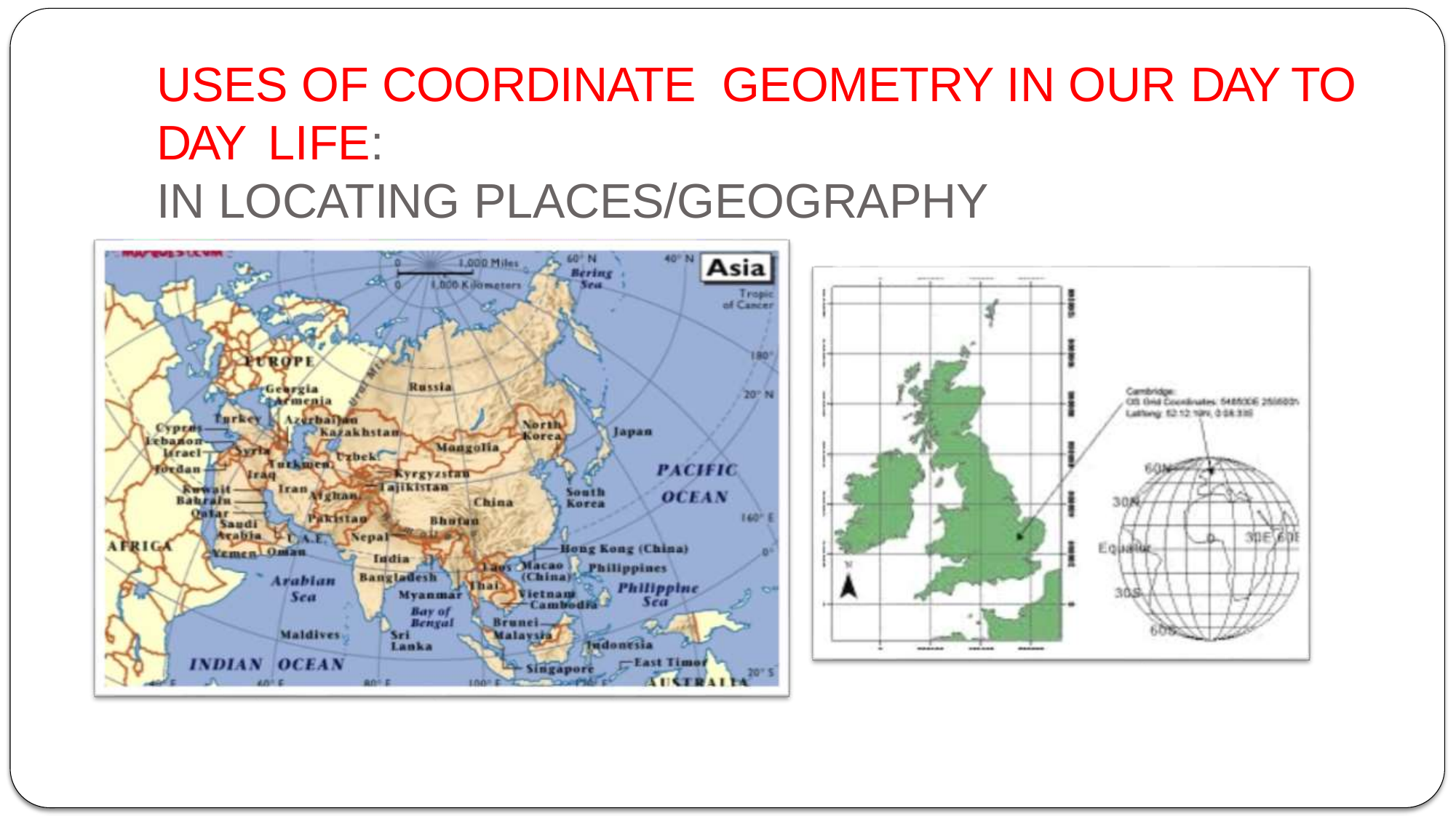

# USES OF COORDINATE  GEOMETRY IN OUR DAY TO DAY  LIFE: IN LOCATING PLACES/GEOGRAPHY